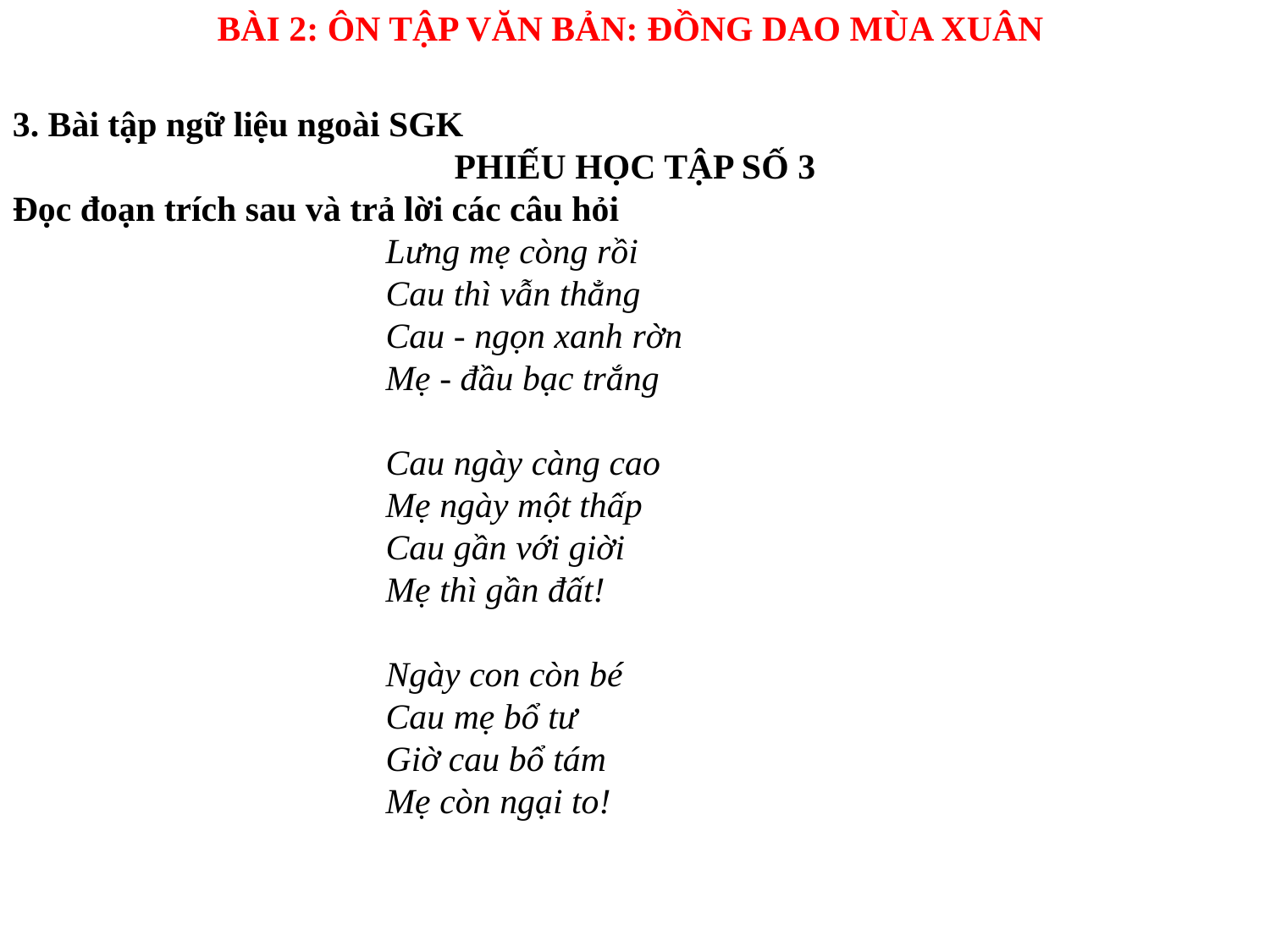

BÀI 2: ÔN TẬP VĂN BẢN: ĐỒNG DAO MÙA XUÂN

3. Bài tập ngữ liệu ngoài SGK
PHIẾU HỌC TẬP SỐ 3
Đọc đoạn trích sau và trả lời các câu hỏi
Lưng mẹ còng rồi
Cau thì vẫn thẳng
Cau - ngọn xanh rờn
Mẹ - đầu bạc trắng
Cau ngày càng cao
Mẹ ngày một thấp
Cau gần với giời
Mẹ thì gần đất!
Ngày con còn bé
Cau mẹ bổ tư
Giờ cau bổ tám
Mẹ còn ngại to!